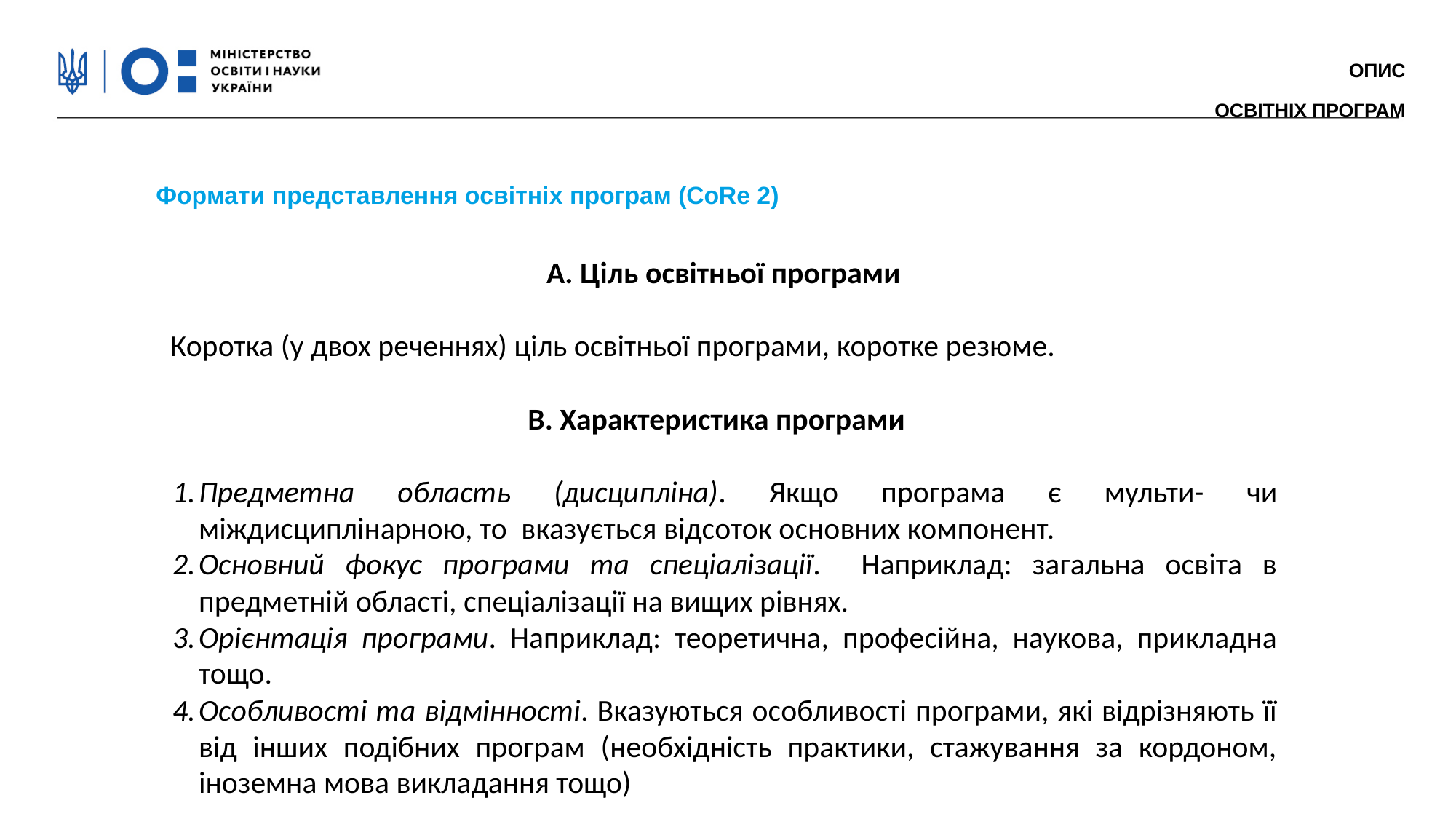

ОПИС
ОСВІТНІХ ПРОГРАМ
Формати представлення освітніх програм (CoRe 2)
А. Ціль освітньої програми

Коротка (у двох реченнях) ціль освітньої програми, коротке резюме.

B. Характеристика програми

Предметна область (дисципліна). Якщо програма є мульти- чи міждисциплінарною, то  вказується відсоток основних компонент.
Основний фокус програми та спеціалізації.  Наприклад: загальна освіта в предметній області, спеціалізації на вищих рівнях.
Орієнтація програми. Наприклад: теоретична, професійна, наукова, прикладна тощо.
Особливості та відмінності. Вказуються особливості програми, які відрізняють її від інших подібних програм (необхідність практики, стажування за кордоном, іноземна мова викладання тощо)